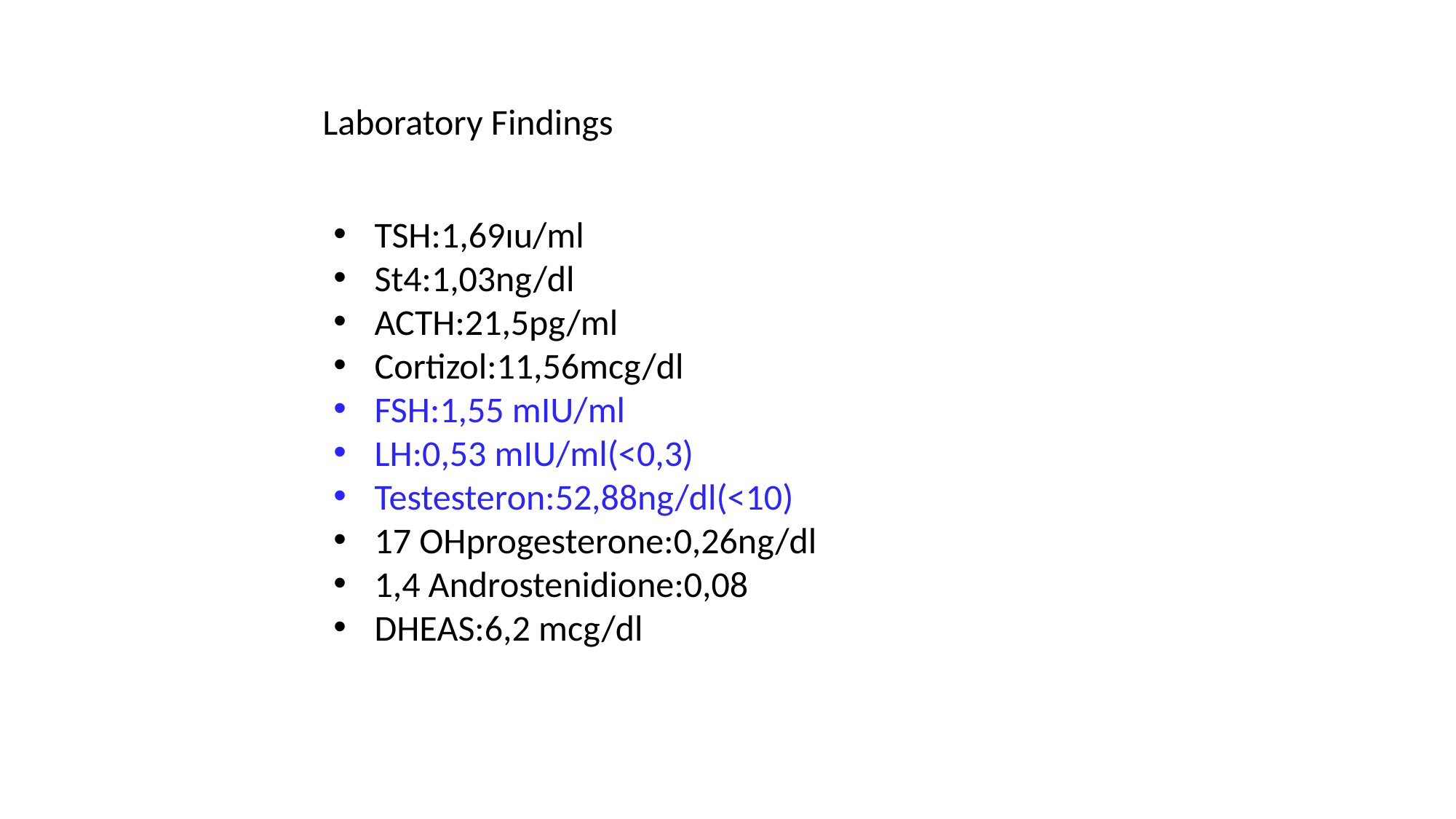

Laboratory Findings
TSH:1,69ıu/ml
St4:1,03ng/dl
ACTH:21,5pg/ml
Cortizol:11,56mcg/dl
FSH:1,55 mIU/ml
LH:0,53 mIU/ml(<0,3)
Testesteron:52,88ng/dl(<10)
17 OHprogesterone:0,26ng/dl
1,4 Androstenidione:0,08
DHEAS:6,2 mcg/dl